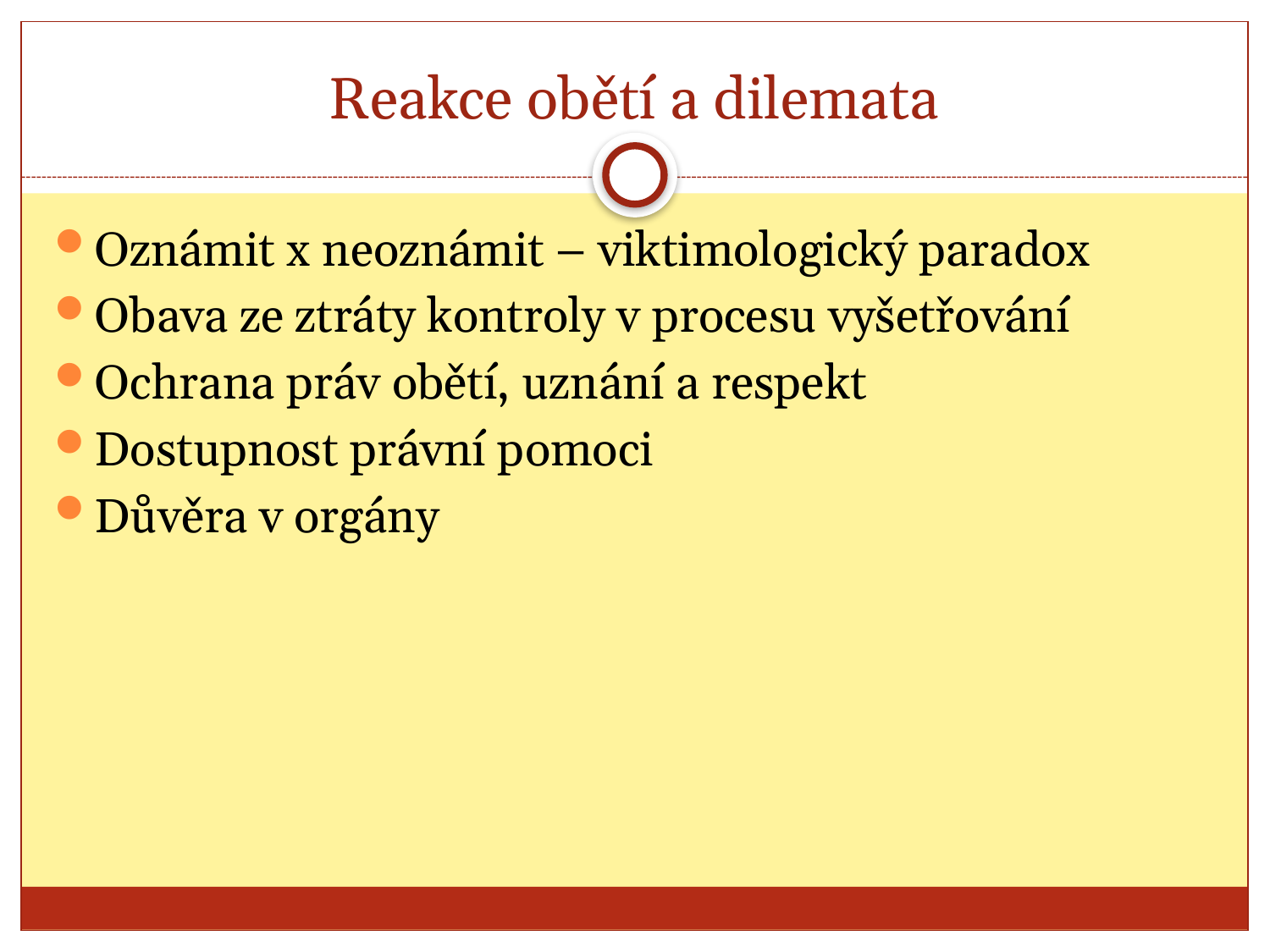

# Reakce obětí a dilemata
Oznámit x neoznámit – viktimologický paradox
Obava ze ztráty kontroly v procesu vyšetřování
Ochrana práv obětí, uznání a respekt
Dostupnost právní pomoci
Důvěra v orgány